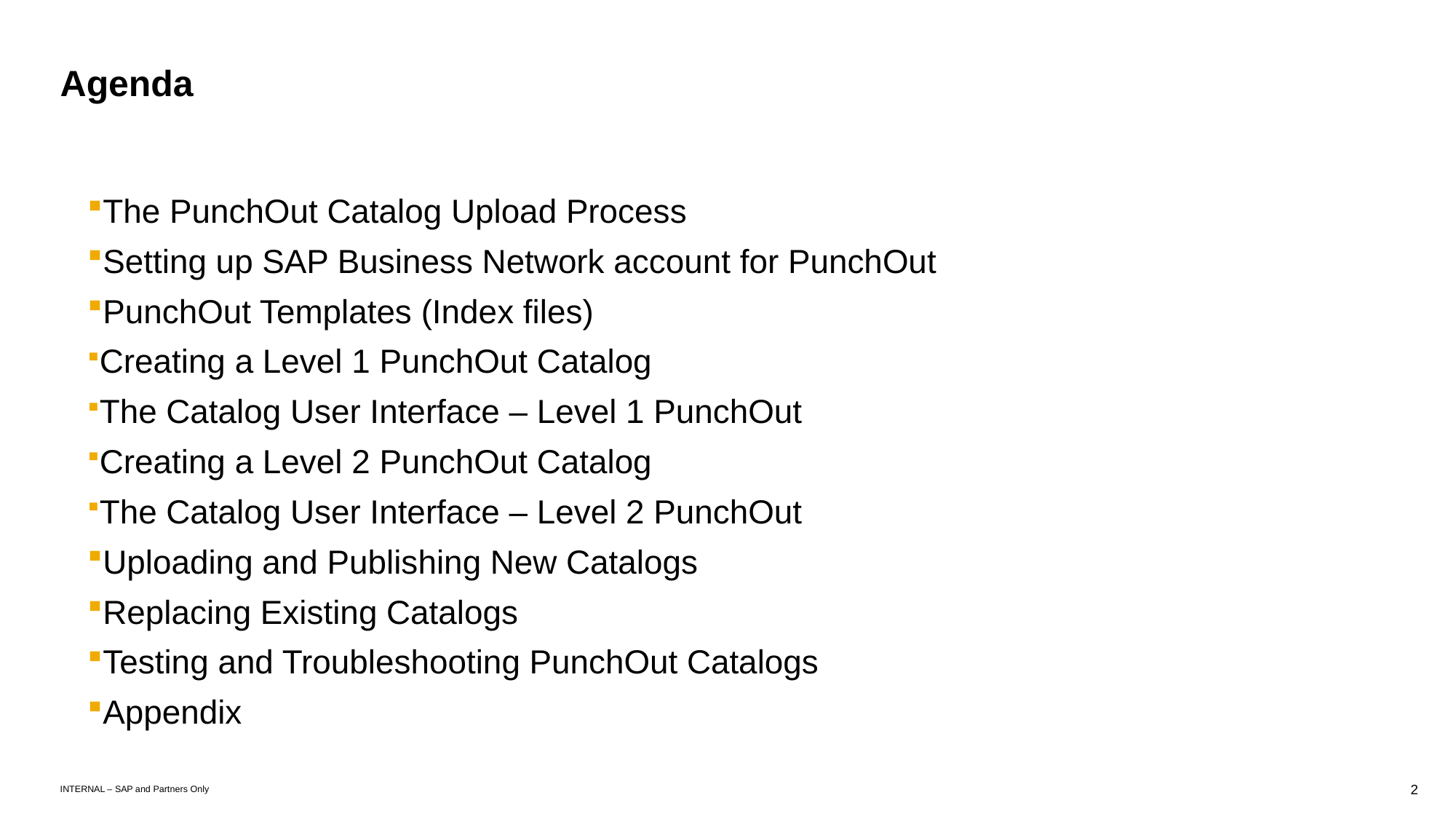

# Agenda
The PunchOut Catalog Upload Process
Setting up SAP Business Network account for PunchOut
PunchOut Templates (Index files)
Creating a Level 1 PunchOut Catalog
The Catalog User Interface – Level 1 PunchOut
Creating a Level 2 PunchOut Catalog
The Catalog User Interface – Level 2 PunchOut
Uploading and Publishing New Catalogs
Replacing Existing Catalogs
Testing and Troubleshooting PunchOut Catalogs
Appendix